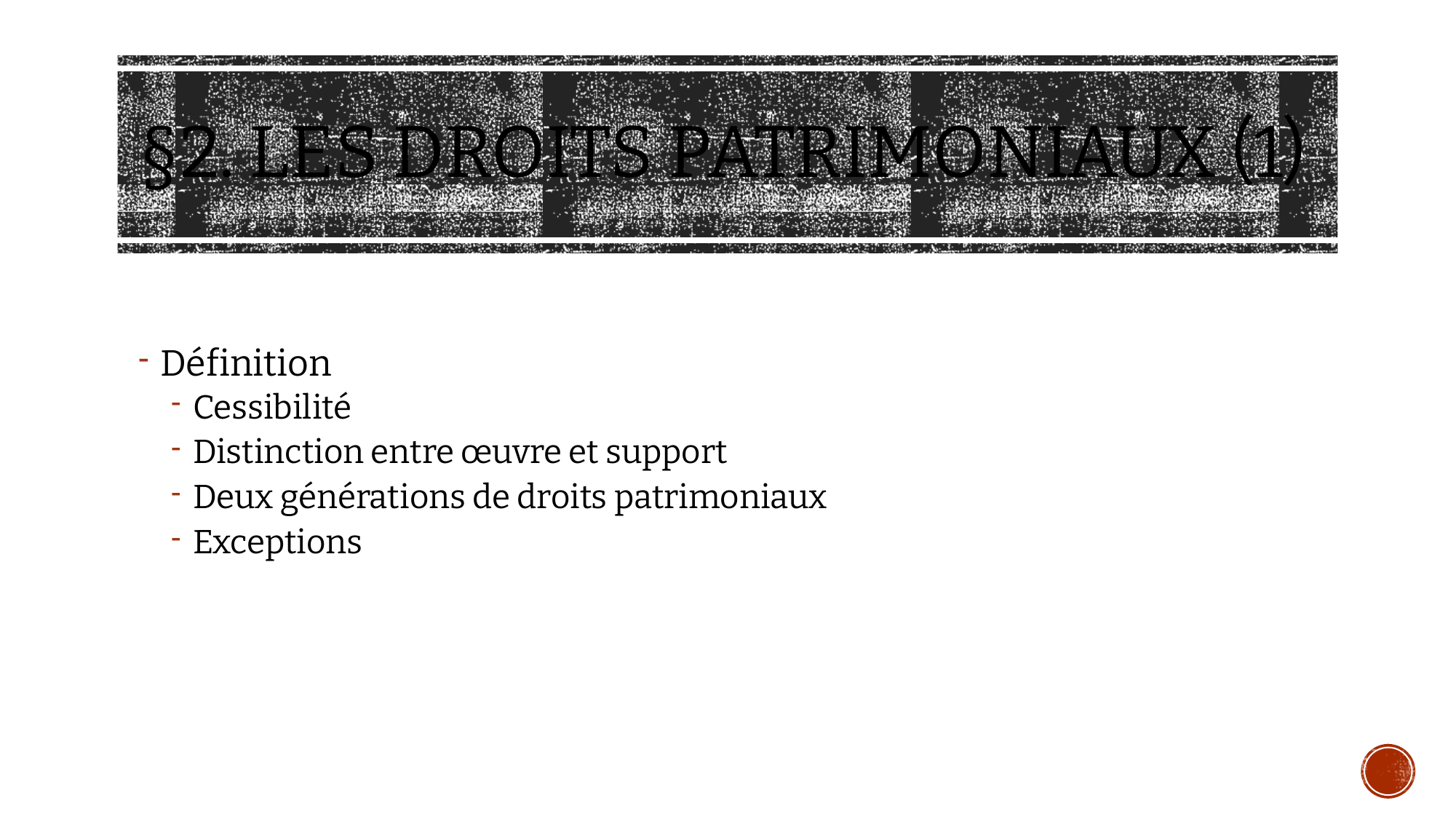

# §2. Les droits patrimoniaux (1)

Définition
Cessibilité
Distinction entre œuvre et support
Deux générations de droits patrimoniaux
Exceptions